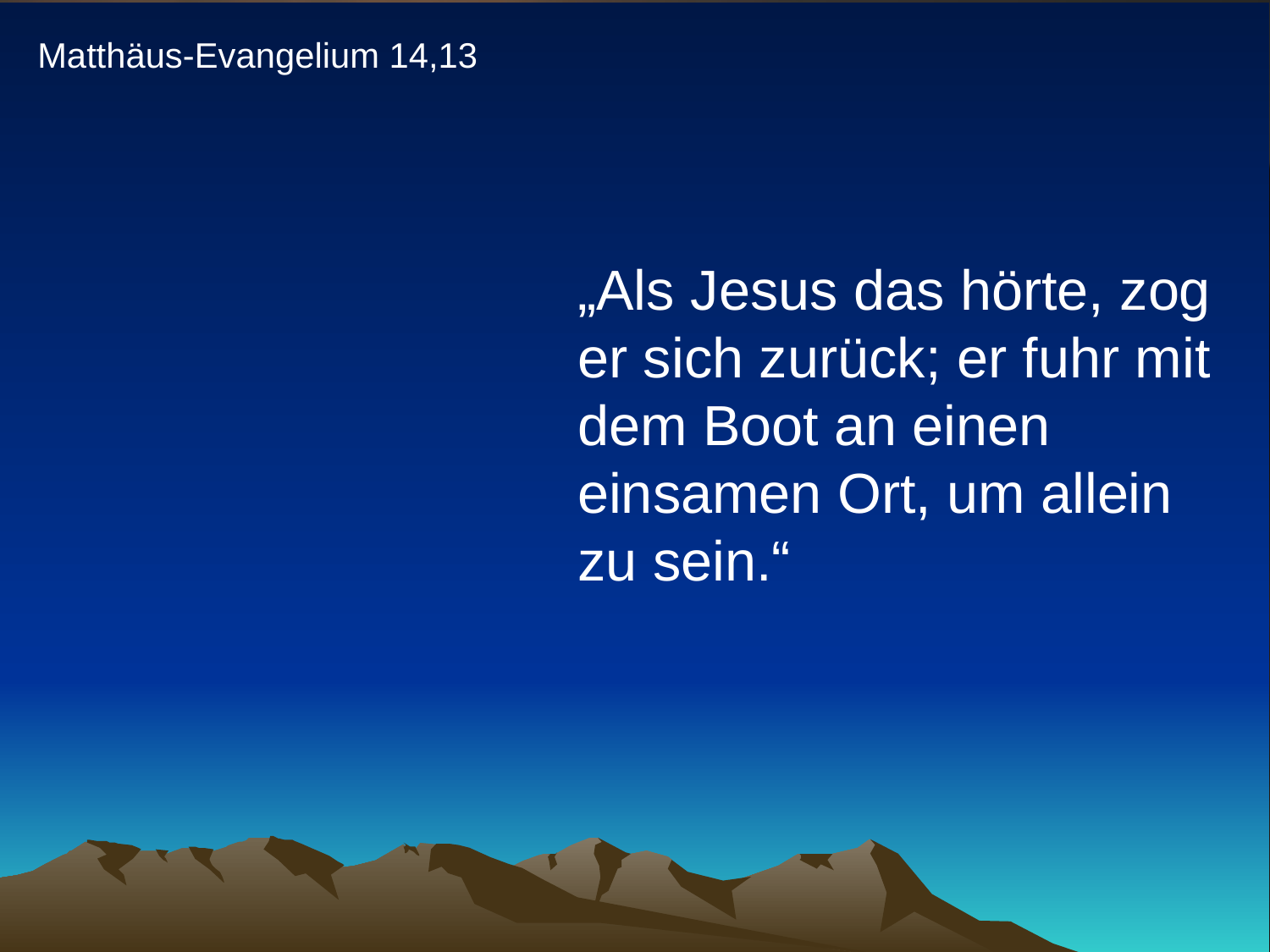

Matthäus-Evangelium 14,13
# „Als Jesus das hörte, zog er sich zurück; er fuhr mit dem Boot an einen einsamen Ort, um allein zu sein.“